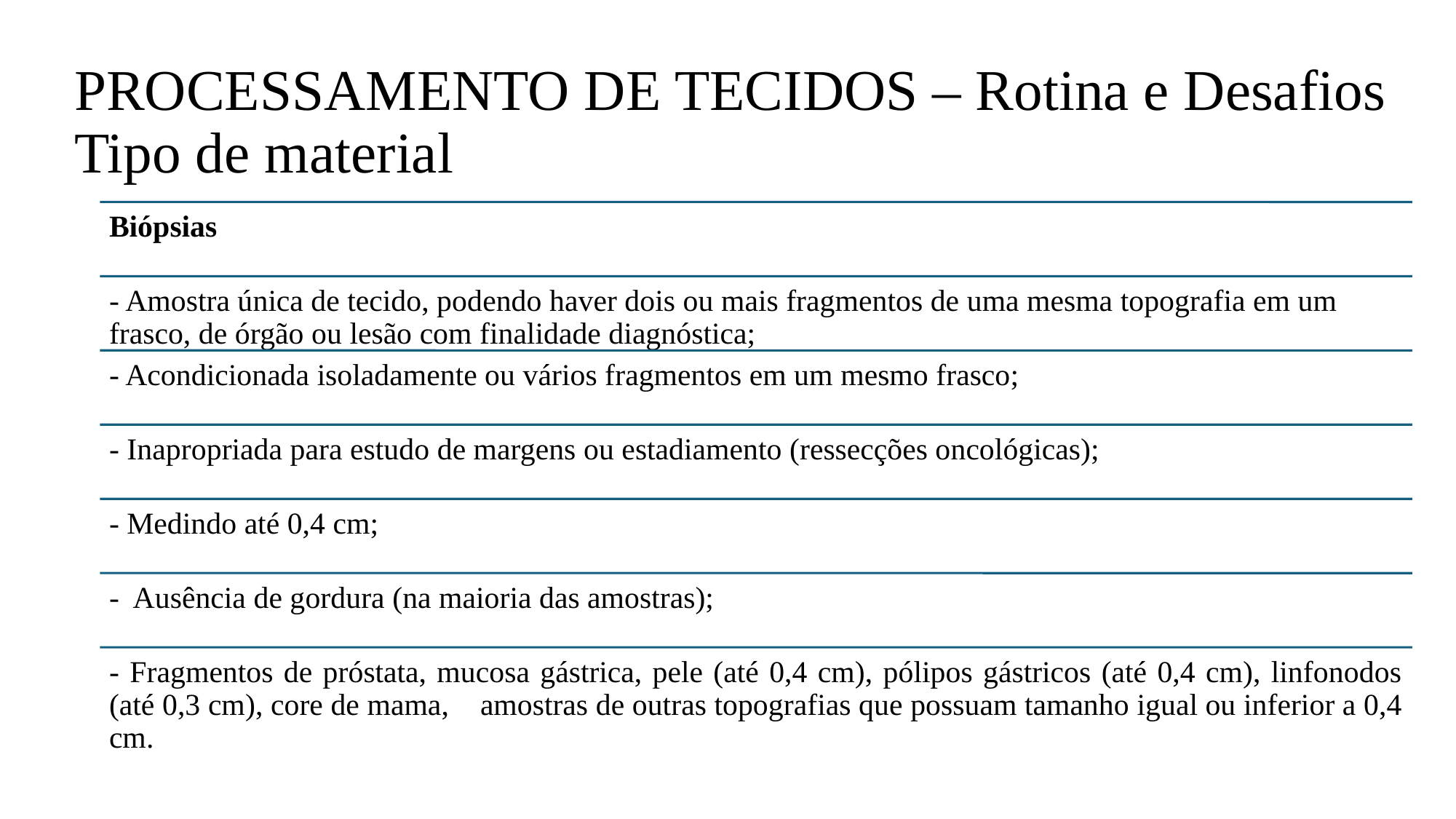

# PROCESSAMENTO DE TECIDOS – Rotina e Desafios Tipo de material
Biópsias
- Amostra única de tecido, podendo haver dois ou mais fragmentos de uma mesma topografia em um  frasco, de órgão ou lesão com finalidade diagnóstica;
- Acondicionada isoladamente ou vários fragmentos em um mesmo frasco;
- Inapropriada para estudo de margens ou estadiamento (ressecções oncológicas);
- Medindo até 0,4 cm;
-  Ausência de gordura (na maioria das amostras);
- Fragmentos de próstata, mucosa gástrica, pele (até 0,4 cm), pólipos gástricos (até 0,4 cm), linfonodos (até 0,3 cm), core de mama,    amostras de outras topografias que possuam tamanho igual ou inferior a 0,4 cm.